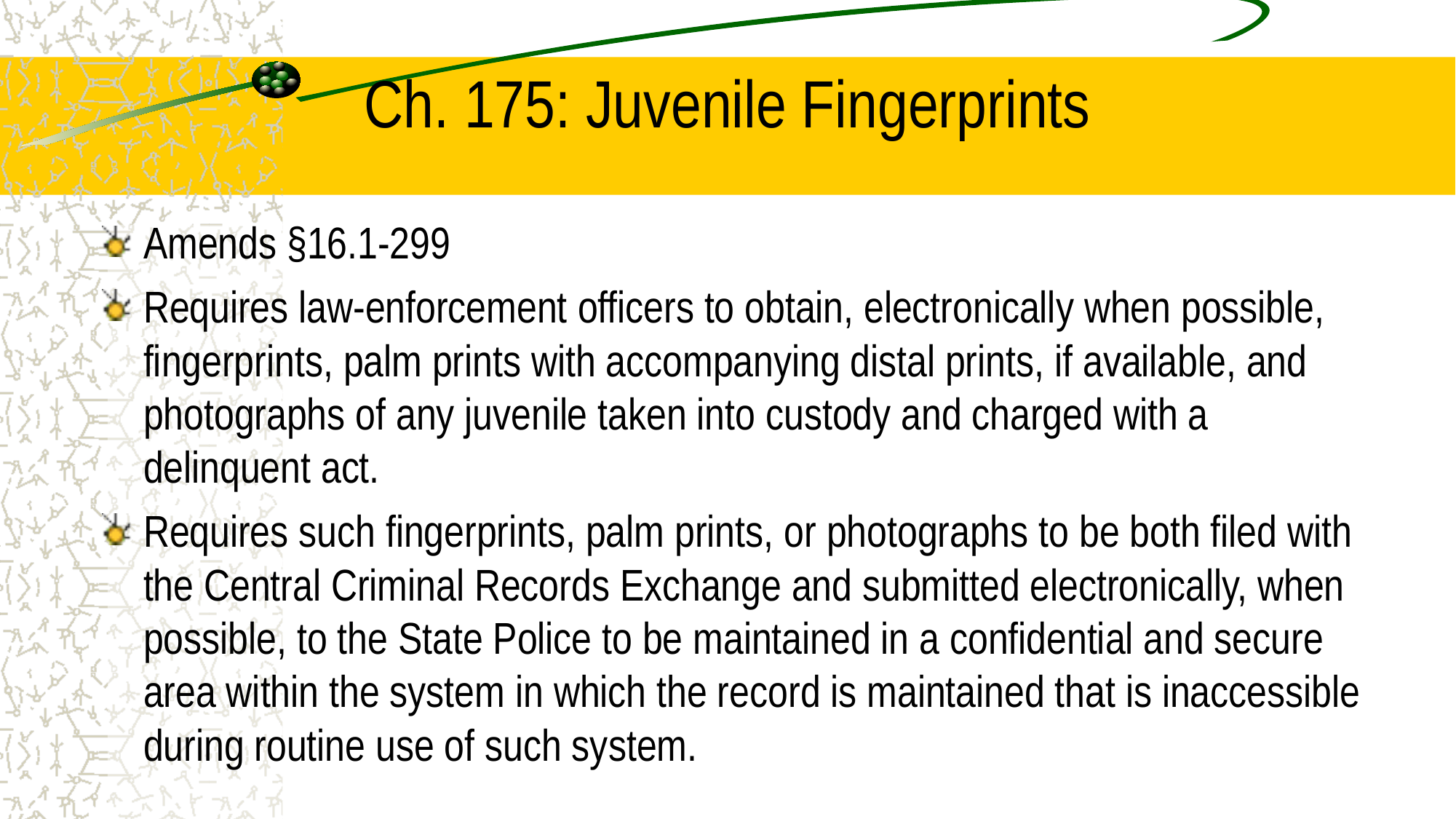

# Ch. 175: Juvenile Fingerprints
Amends §16.1-299
Requires law-enforcement officers to obtain, electronically when possible, fingerprints, palm prints with accompanying distal prints, if available, and photographs of any juvenile taken into custody and charged with a delinquent act.
Requires such fingerprints, palm prints, or photographs to be both filed with the Central Criminal Records Exchange and submitted electronically, when possible, to the State Police to be maintained in a confidential and secure area within the system in which the record is maintained that is inaccessible during routine use of such system.